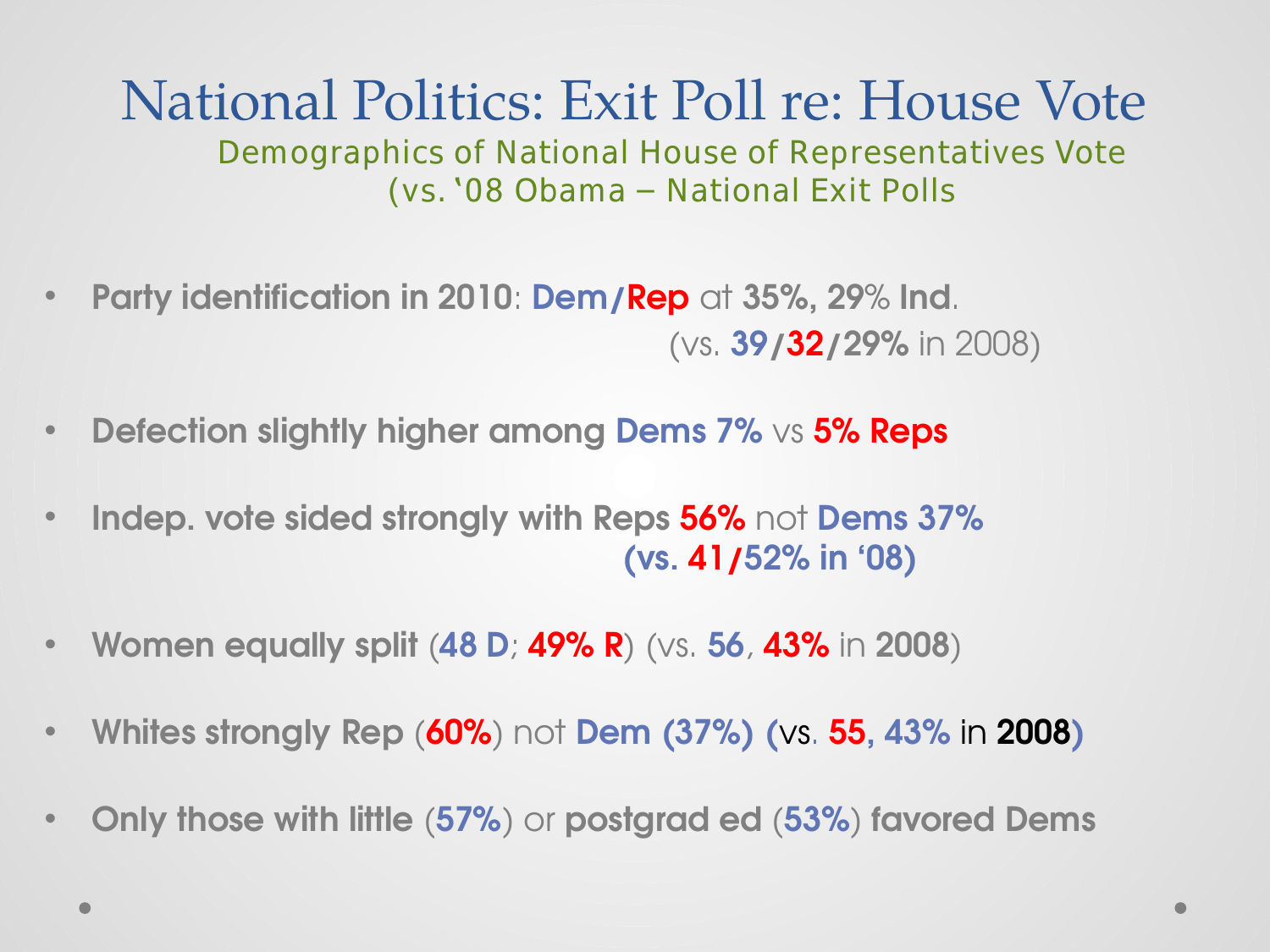

# National Politics: Exit Poll re: House Vote
Demographics of National House of Representatives Vote (vs. ‘08 Obama – National Exit Polls

Party identification in 2010: Dem/Rep at 35%, 29% Ind.
                                                                   (vs. 39/32/29% in 2008)
Defection slightly higher among Dems 7% vs 5% Reps
Indep. vote sided strongly with Reps 56% not Dems 37%
                                                         (vs. 41/52% in ‘08)
Women equally split (48 D; 49% R) (vs. 56, 43% in 2008)
Whites strongly Rep (60%) not Dem (37%) (vs. 55, 43% in 2008)
Only those with little (57%) or postgrad ed (53%) favored Dems